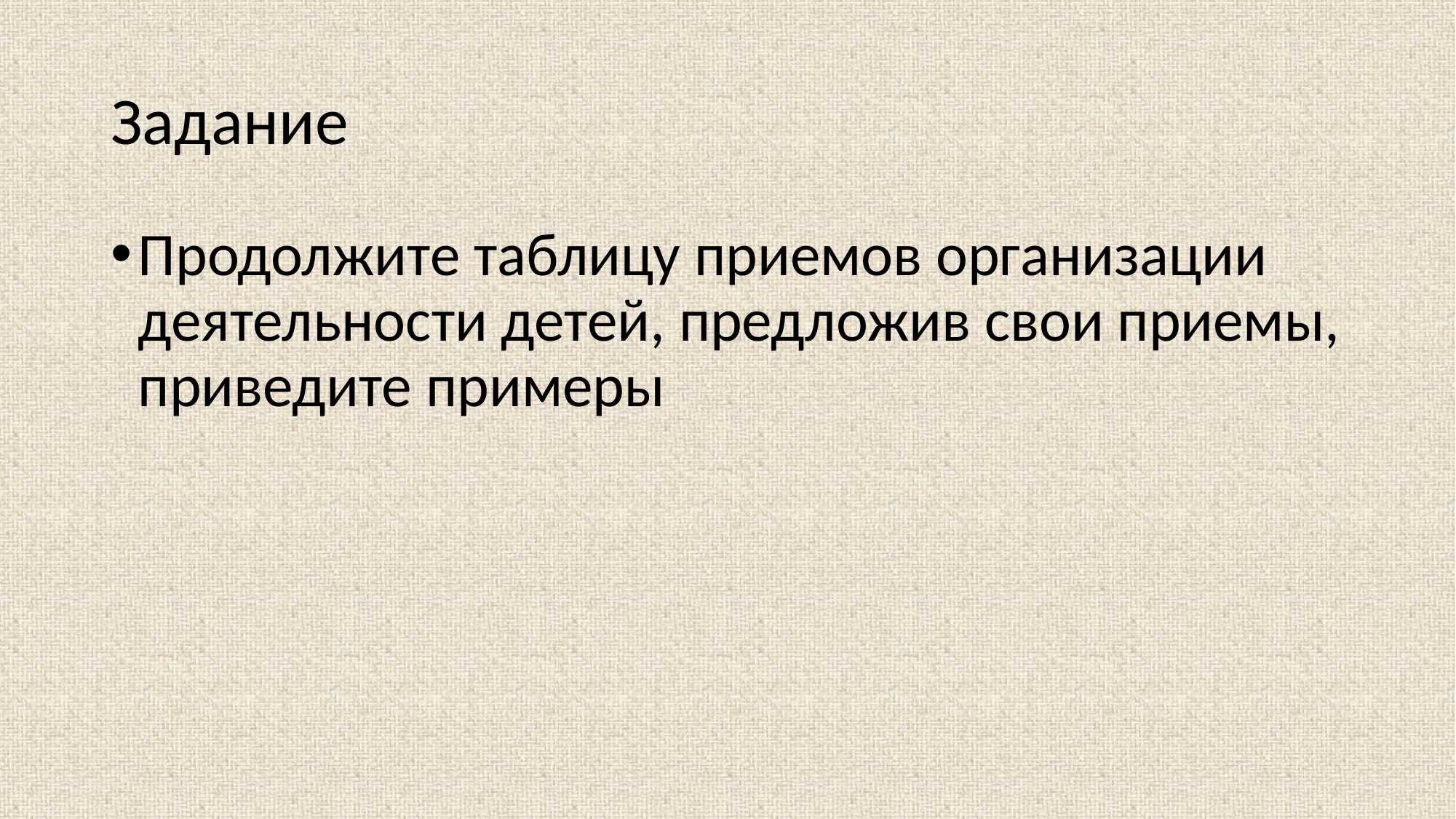

# Задание
Продолжите таблицу приемов организации деятельности детей, предложив свои приемы, приведите примеры